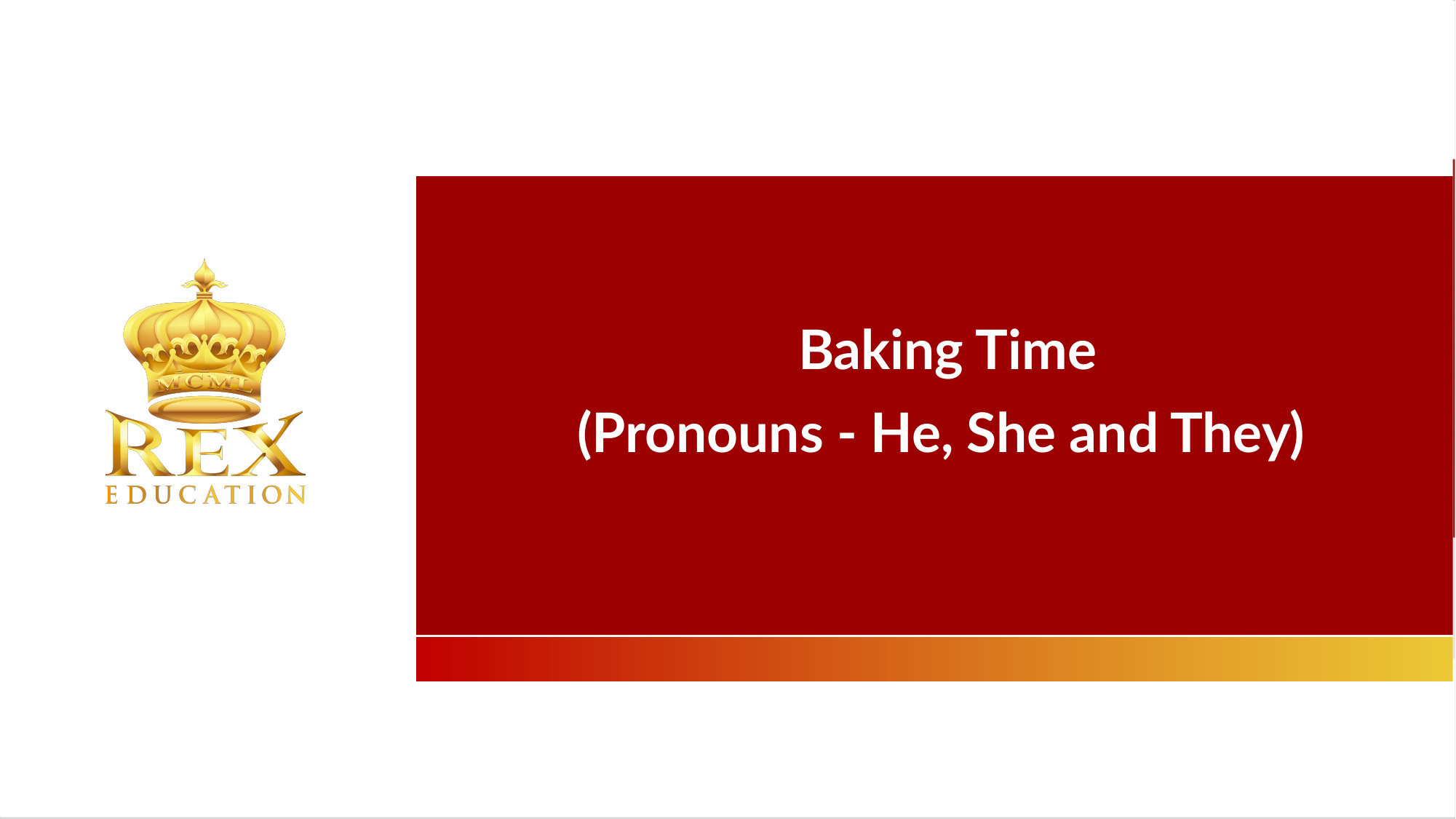

Baking Time
(Pronouns - He, She and They)